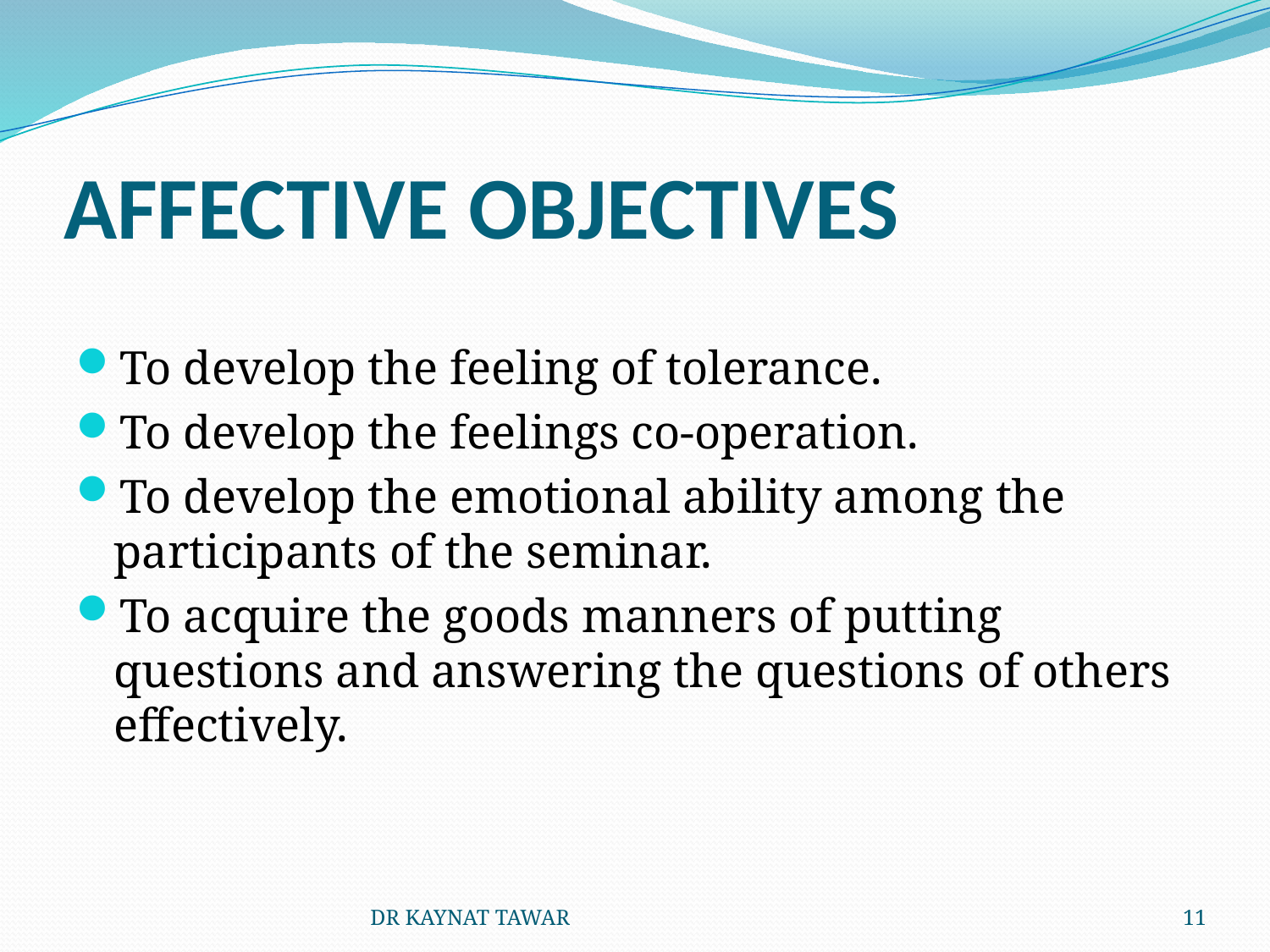

# AFFECTIVE OBJECTIVES

To develop the feeling of tolerance.
To develop the feelings co-operation.
To develop the emotional ability among the participants of the seminar.
To acquire the goods manners of putting questions and answering the questions of others effectively.
DR KAYNAT TAWAR
11